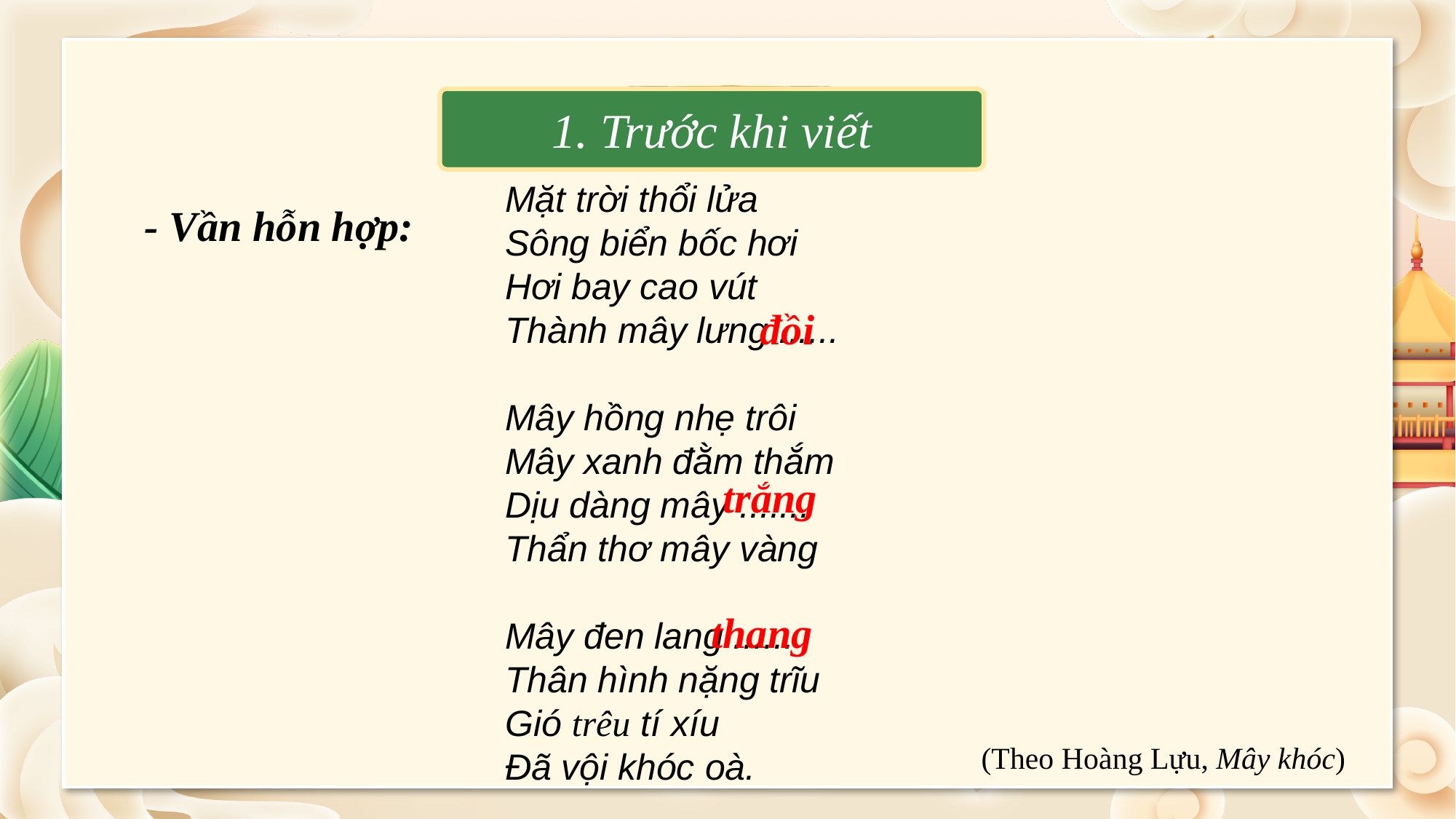

1. Trước khi viết
2. thực hành
Mặt trời thổi lửa
Sông biển bốc hơi
Hơi bay cao vút
Thành mây lưng ......

Mây hồng nhẹ trôi
Mây xanh đằm thắm
Dịu dàng mây .......
Thẩn thơ mây vàng

Mây đen lang ......
Thân hình nặng trĩu
Gió trêu tí xíu
Đã vội khóc oà.
- Vần hỗn hợp:
đồi
trắng
thang
(Theo Hoàng Lựu, Mây khóc)